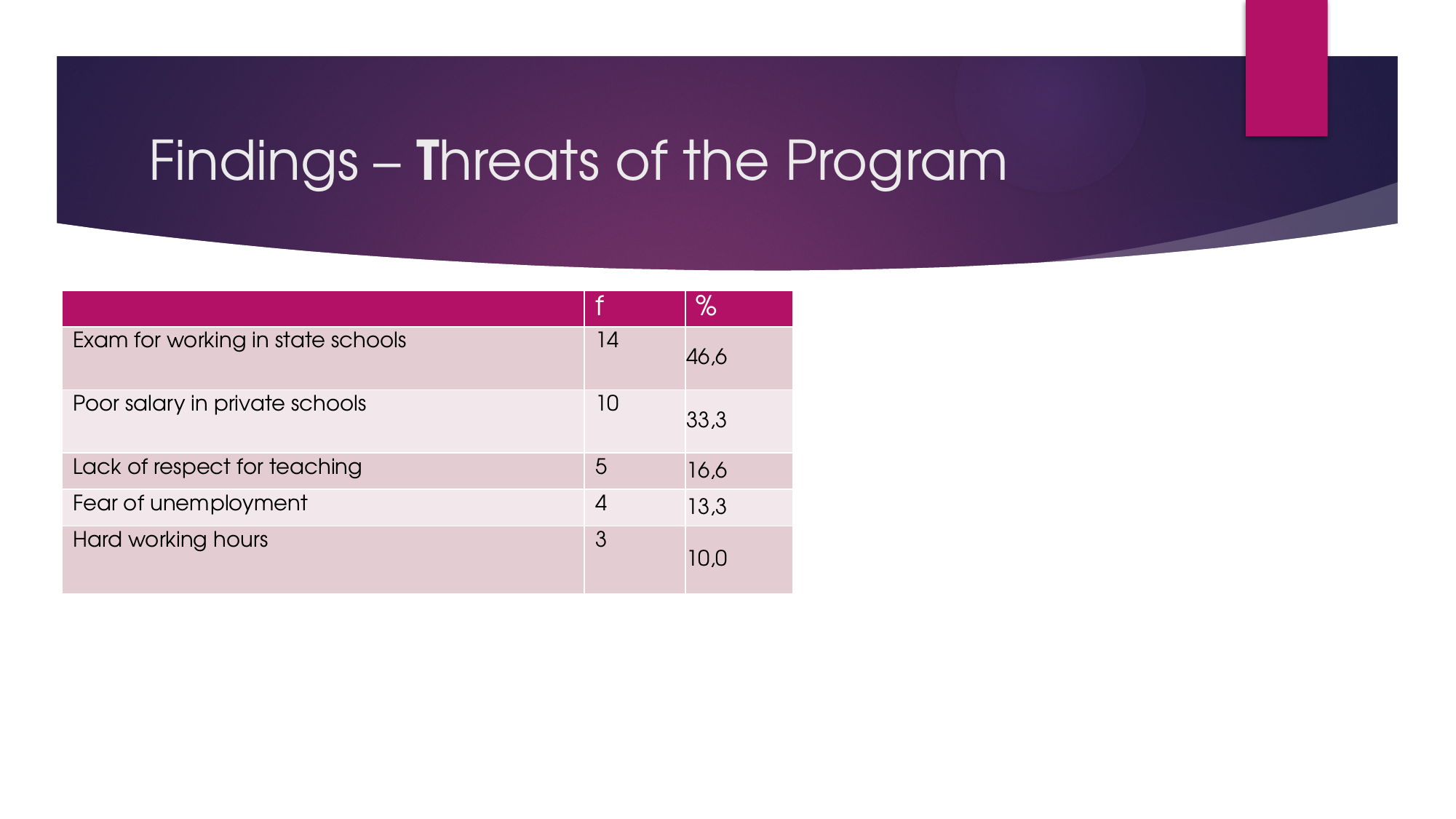

# Findings – Threats of the Program
|  | f | % |
| --- | --- | --- |
| Exam for working in state schools | 14 | 46,6 |
| Poor salary in private schools | 10 | 33,3 |
| Lack of respect for teaching | 5 | 16,6 |
| Fear of unemployment | 4 | 13,3 |
| Hard working hours | 3 | 10,0 |